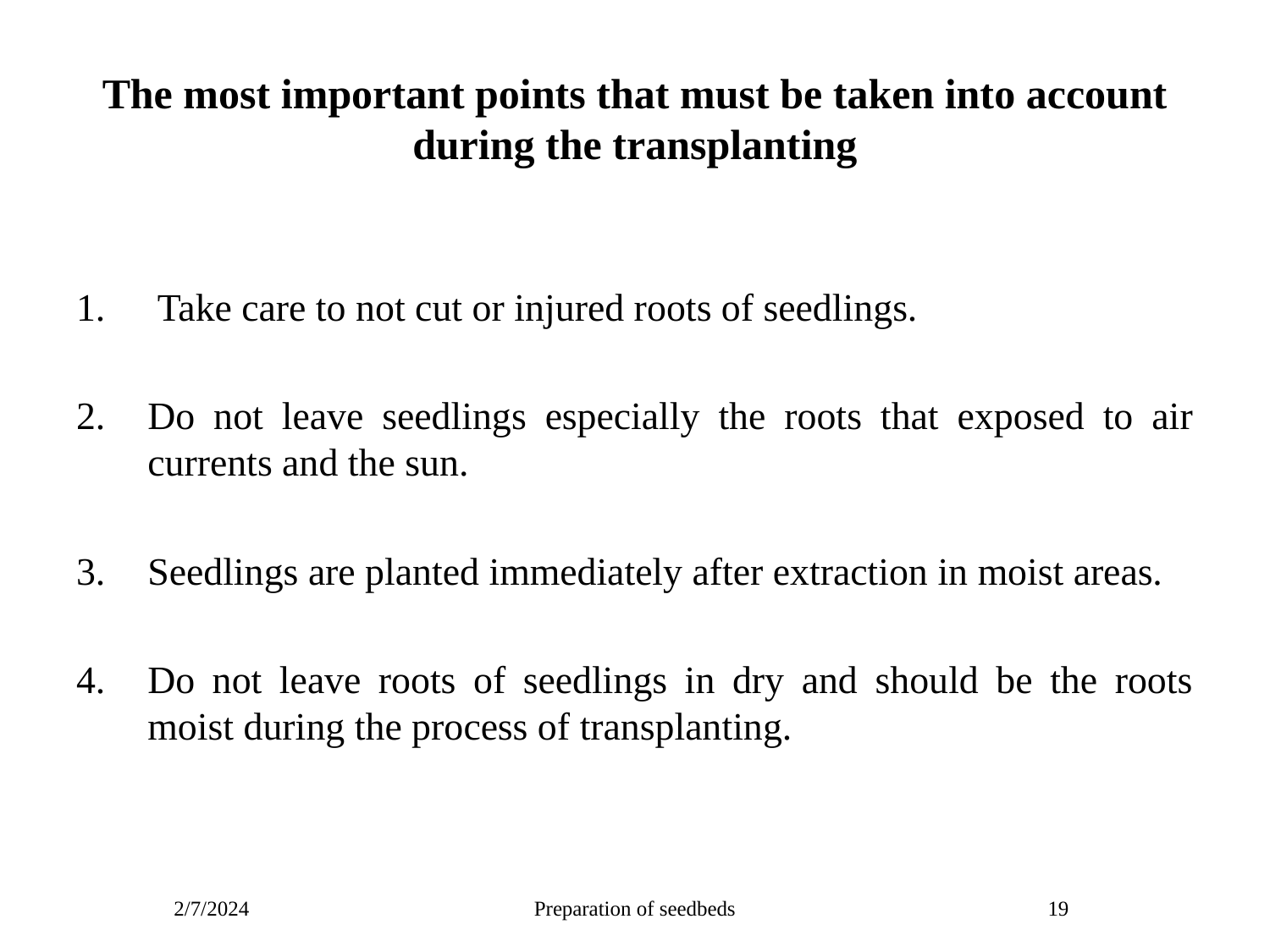

# The most important points that must be taken into account during the transplanting

 Take care to not cut or injured roots of seedlings.

Do not leave seedlings especially the roots that exposed to air currents and the sun.

Seedlings are planted immediately after extraction in moist areas.

Do not leave roots of seedlings in dry and should be the roots moist during the process of transplanting.

2/7/2024
Preparation of seedbeds
19